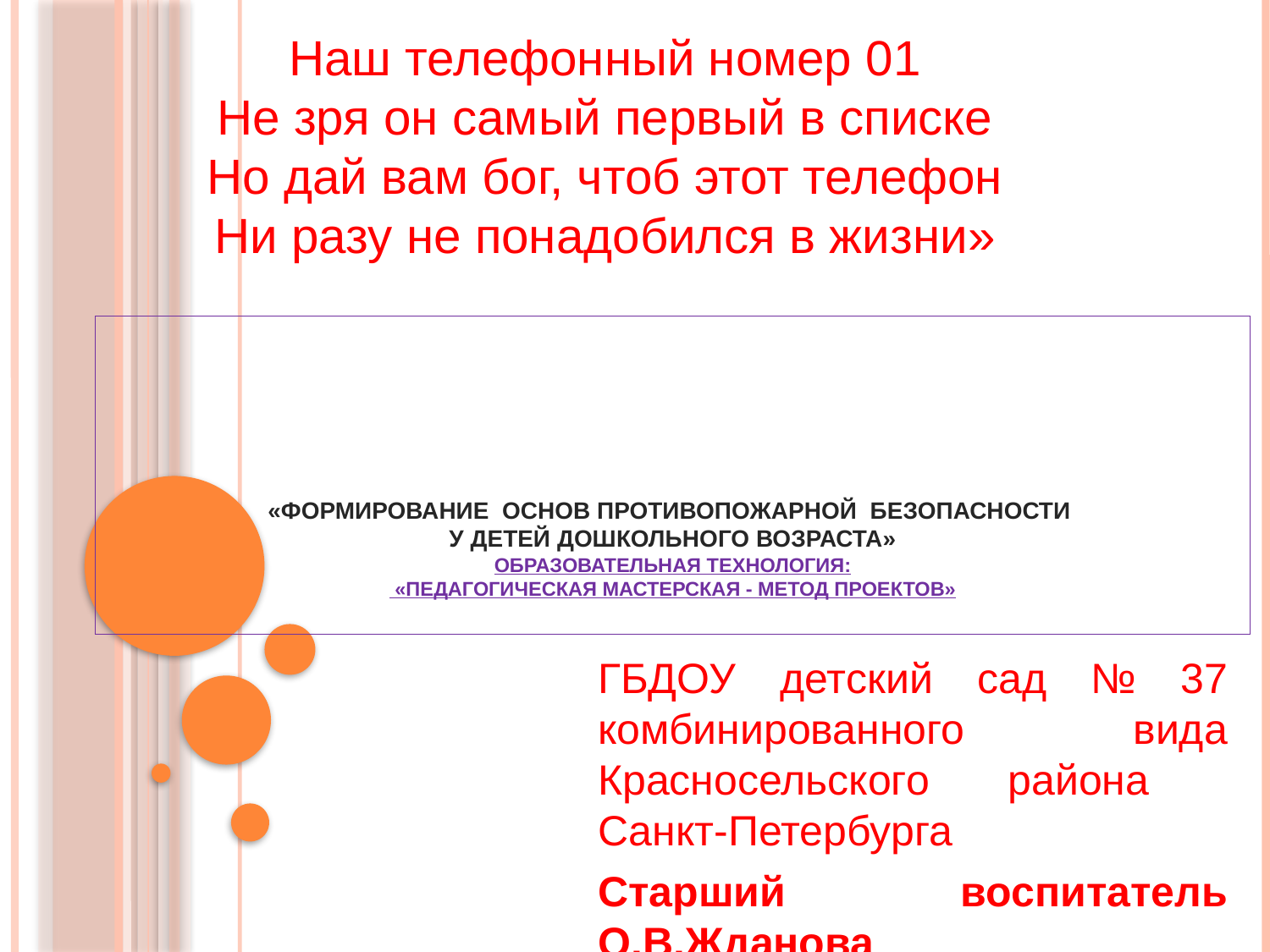

Наш телефонный номер 01
Не зря он самый первый в списке
Но дай вам бог, чтоб этот телефон
Ни разу не понадобился в жизни»

# «Формирование  основ противопожарной  безопасности у детей дошкольного возраста» образовательная технология: «Педагогическая мастерская - метод проектов»
ГБДОУ детский сад № 37 комбинированного вида Красносельского района
Санкт-Петербурга
Старший воспитатель О.В.Жданова